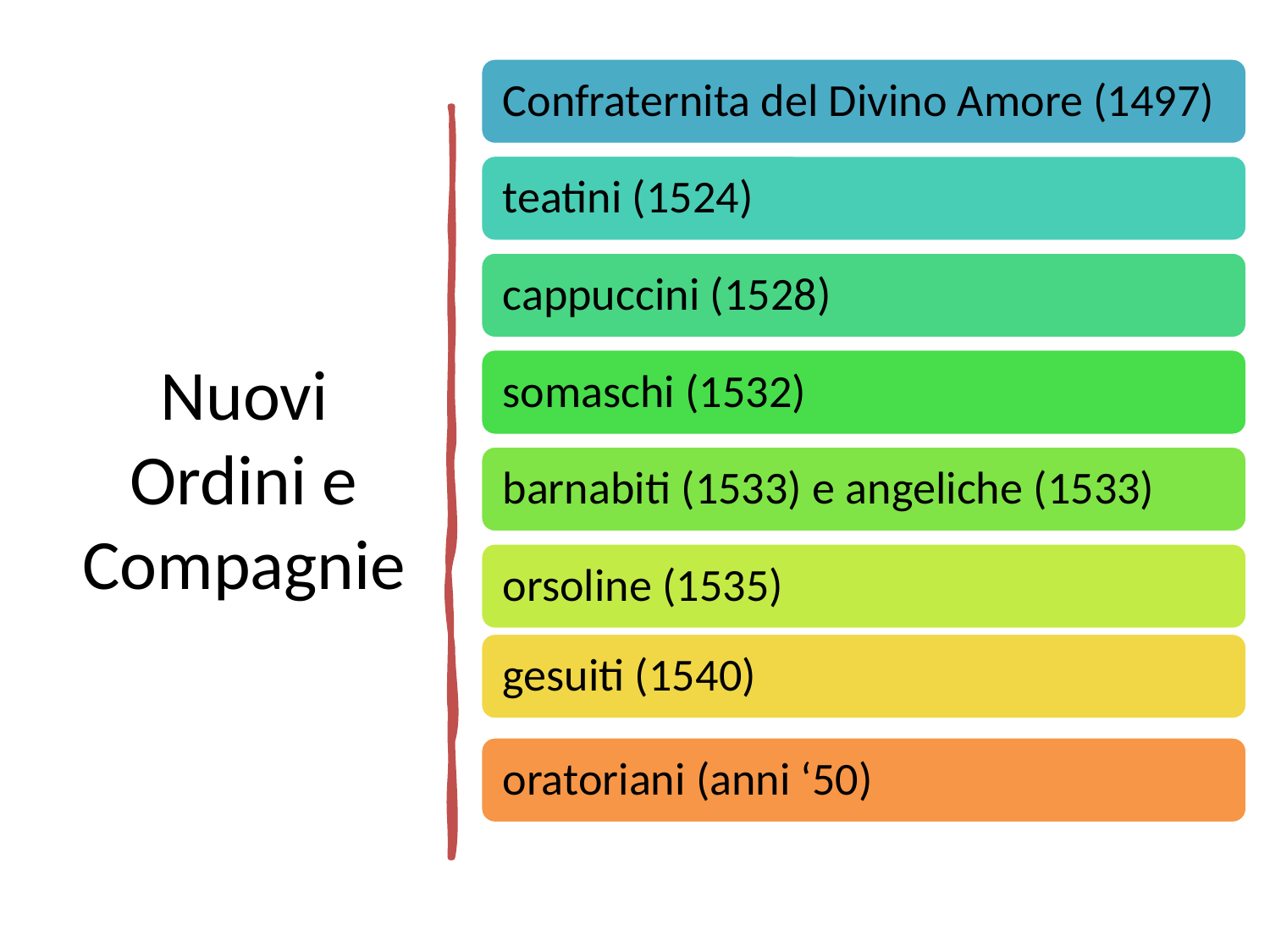

Confraternita del Divino Amore (1497)
teatini (1524)
cappuccini (1528)
somaschi (1532)
barnabiti (1533) e angeliche (1533)
orsoline (1535)
gesuiti (1540)
oratoriani (anni ‘50)
# Nuovi Ordini e Compagnie